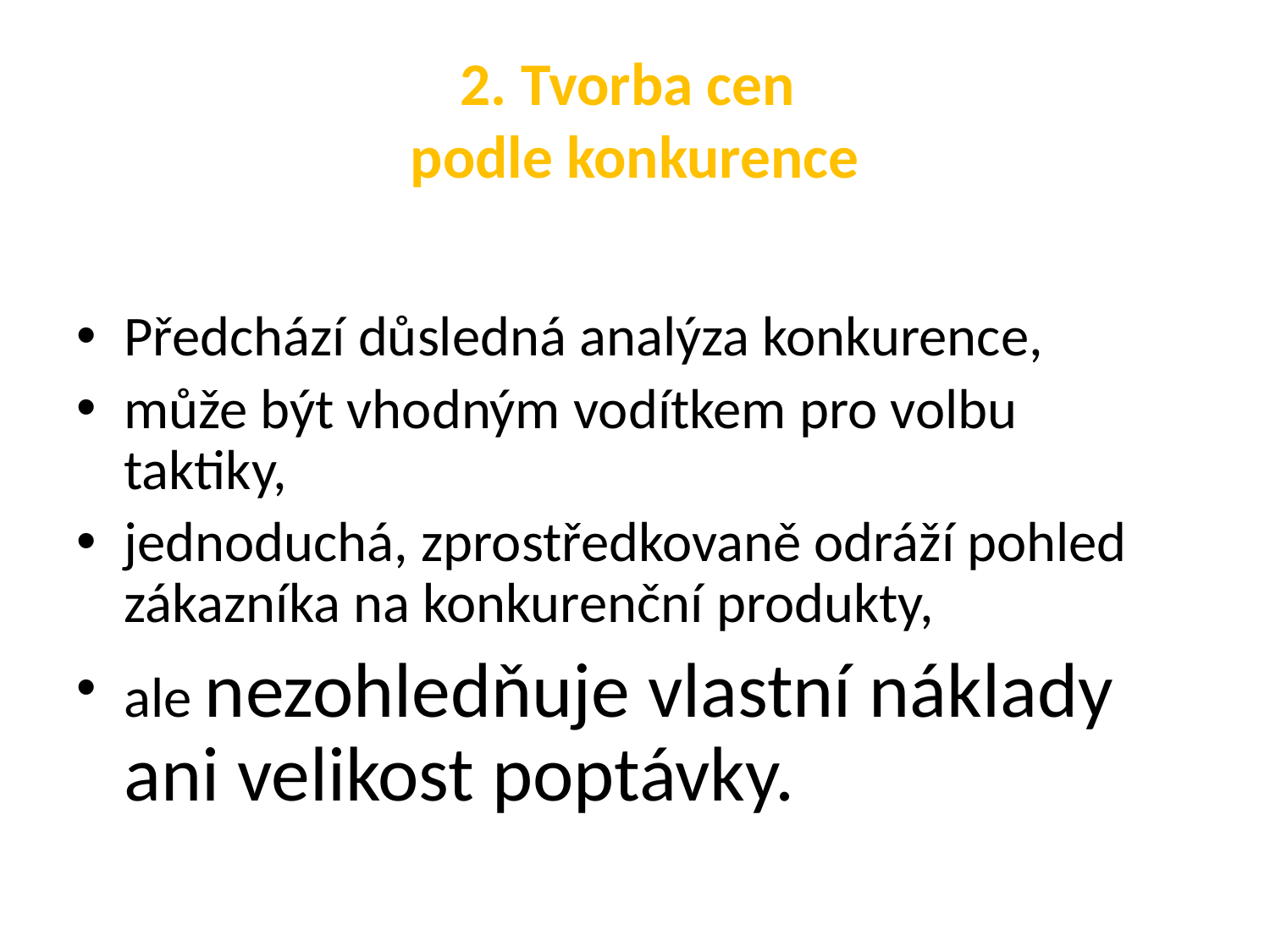

# 2. Tvorba cen podle konkurence

Předchází důsledná analýza konkurence,
může být vhodným vodítkem pro volbu taktiky,
jednoduchá, zprostředkovaně odráží pohled zákazníka na konkurenční produkty,
ale nezohledňuje vlastní náklady ani velikost poptávky.